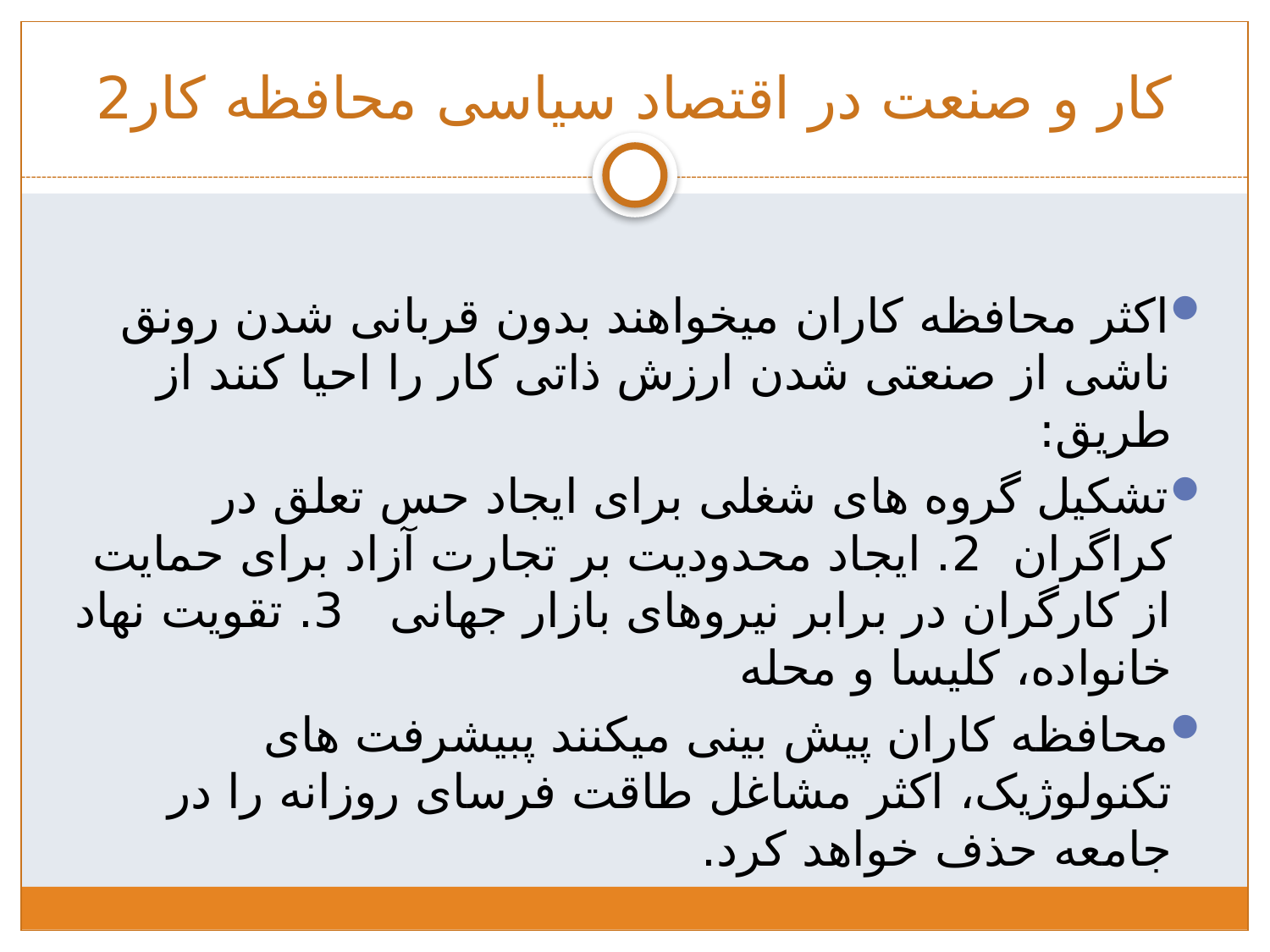

# کار و صنعت در اقتصاد سیاسی محافظه کار2

اکثر محافظه کاران میخواهند بدون قربانی شدن رونق ناشی از صنعتی شدن ارزش ذاتی کار را احیا کنند از طریق:
تشکیل گروه های شغلی برای ایجاد حس تعلق در کراگران  2. ایجاد محدودیت بر تجارت آزاد برای حمایت از کارگران در برابر نیروهای بازار جهانی   3. تقویت نهاد خانواده، کلیسا و محله
محافظه کاران پیش بینی میکنند پبیشرفت های تکنولوژیک، اکثر مشاغل طاقت فرسای روزانه را در جامعه حذف خواهد کرد.